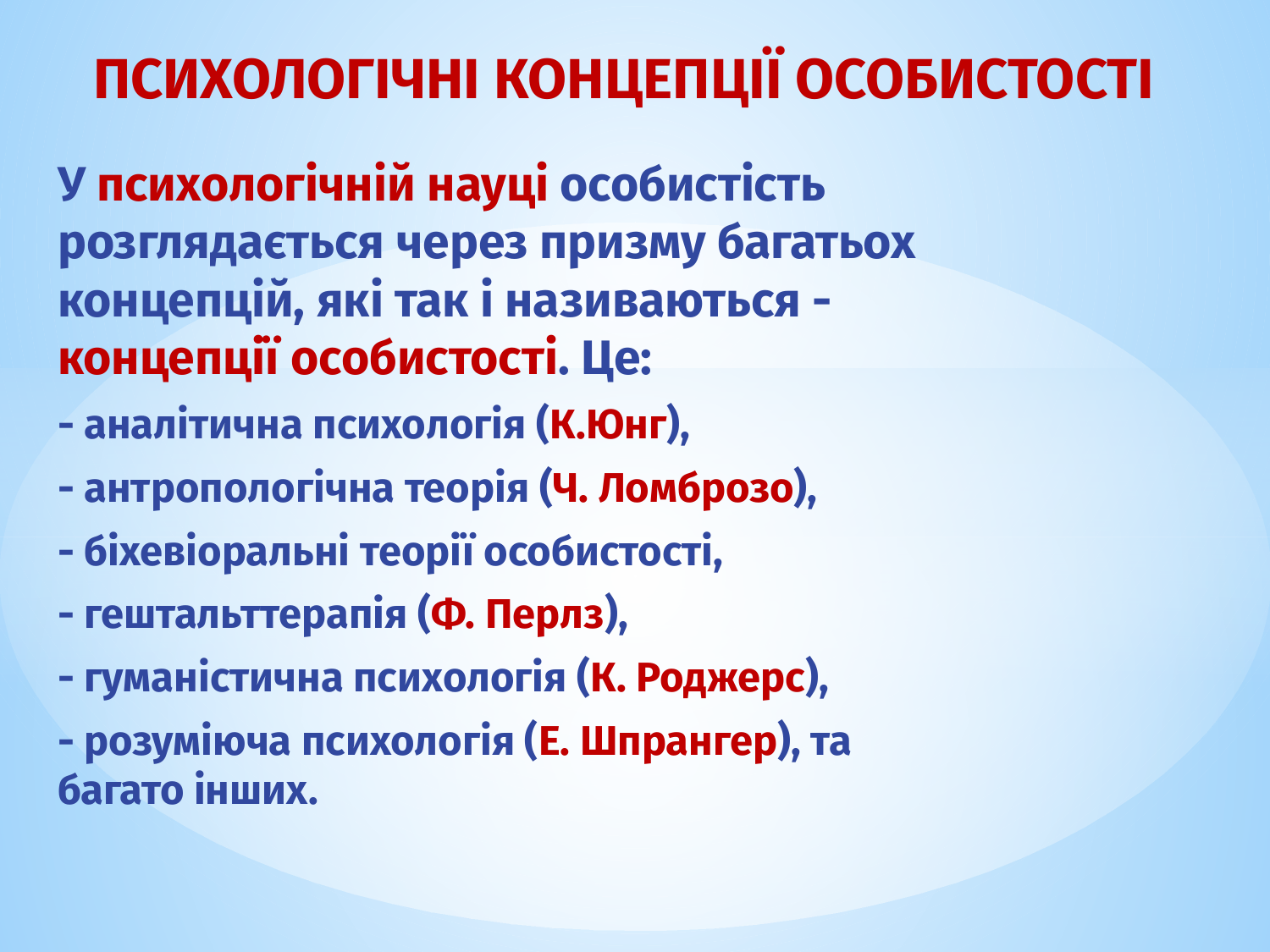

# ПСИХОЛОГІЧНІ КОНЦЕПЦІЇ ОСОБИСТОСТІ
У психологічній науці особистість розглядається через призму багатьох концепцій, які так і називаються - концепції особистості. Це:
- аналітична психологія (К.Юнг),
- антропологічна теорія (Ч. Ломброзо),
- біхевіоральні теорії особистості,
- гештальттерапія (Ф. Перлз),
- гуманістична психологія (К. Роджерс),
- розуміюча психологія (Е. Шпрангер), та багато інших.